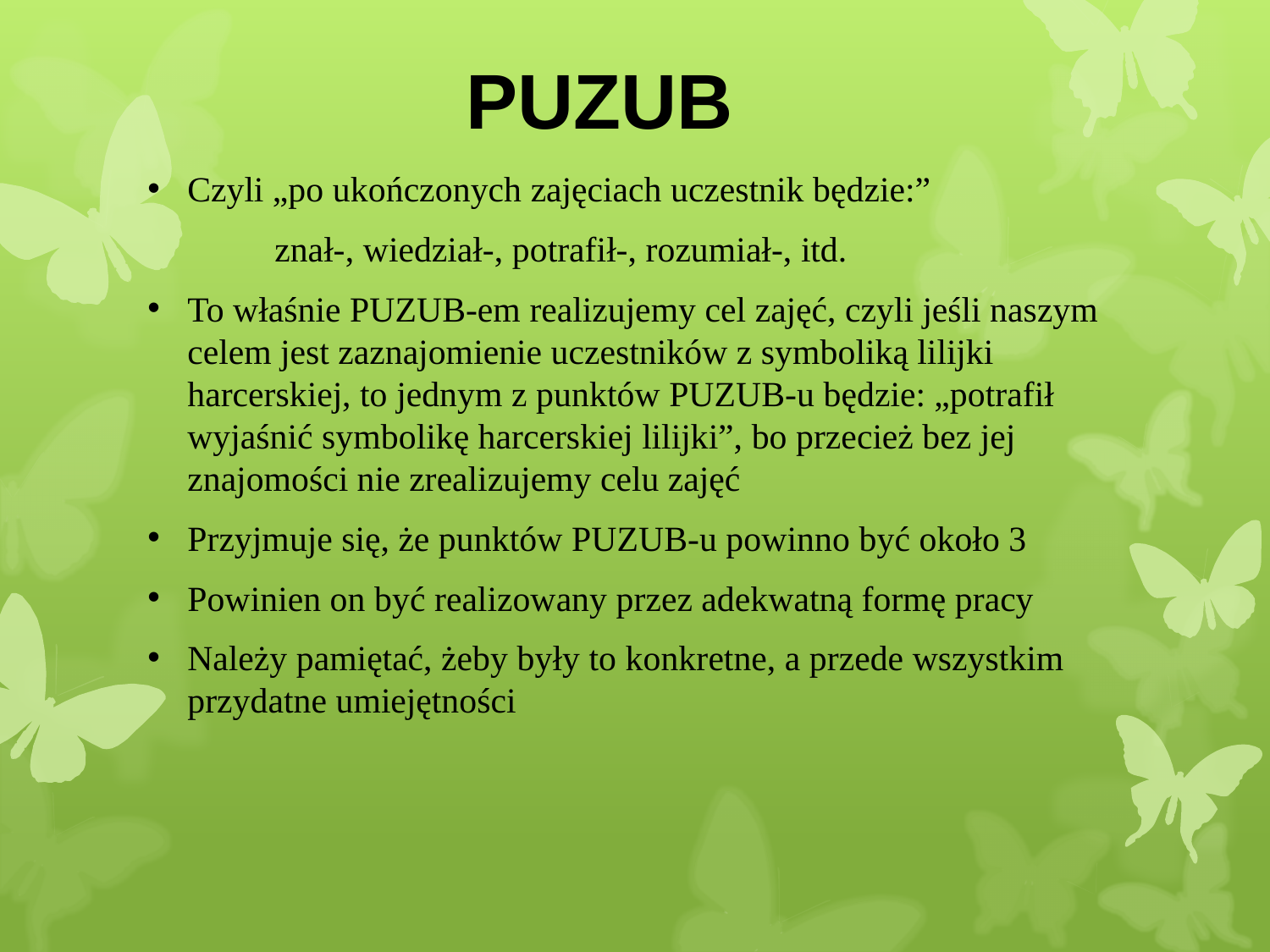

# PUZUB
Czyli „po ukończonych zajęciach uczestnik będzie:”
	znał-, wiedział-, potrafił-, rozumiał-, itd.
To właśnie PUZUB-em realizujemy cel zajęć, czyli jeśli naszym celem jest zaznajomienie uczestników z symboliką lilijki harcerskiej, to jednym z punktów PUZUB-u będzie: „potrafił wyjaśnić symbolikę harcerskiej lilijki”, bo przecież bez jej znajomości nie zrealizujemy celu zajęć
Przyjmuje się, że punktów PUZUB-u powinno być około 3
Powinien on być realizowany przez adekwatną formę pracy
Należy pamiętać, żeby były to konkretne, a przede wszystkim przydatne umiejętności